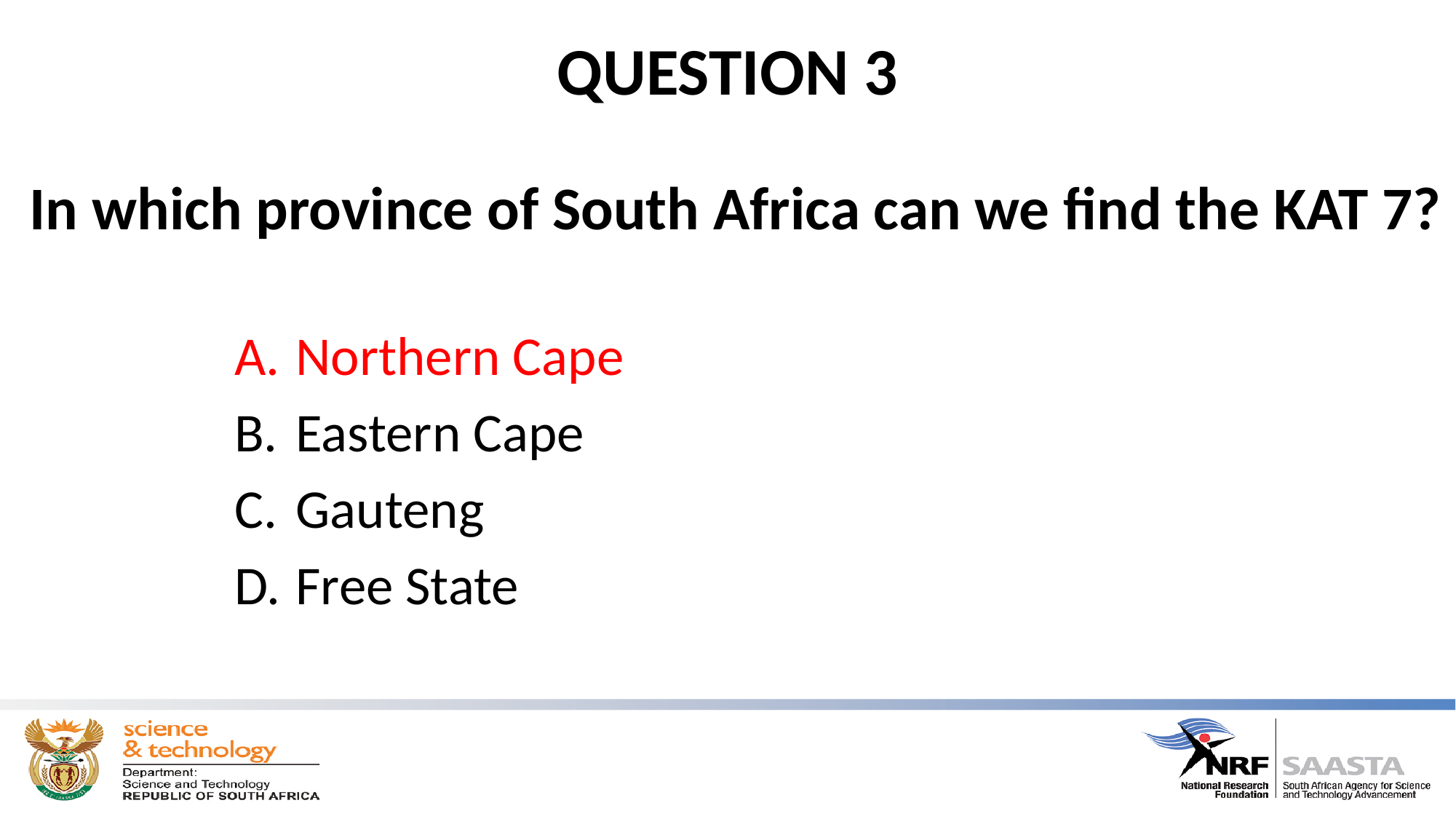

# QUESTION 3
In which province of South Africa can we find the KAT 7?

Northern Cape
Eastern Cape
Gauteng
Free State